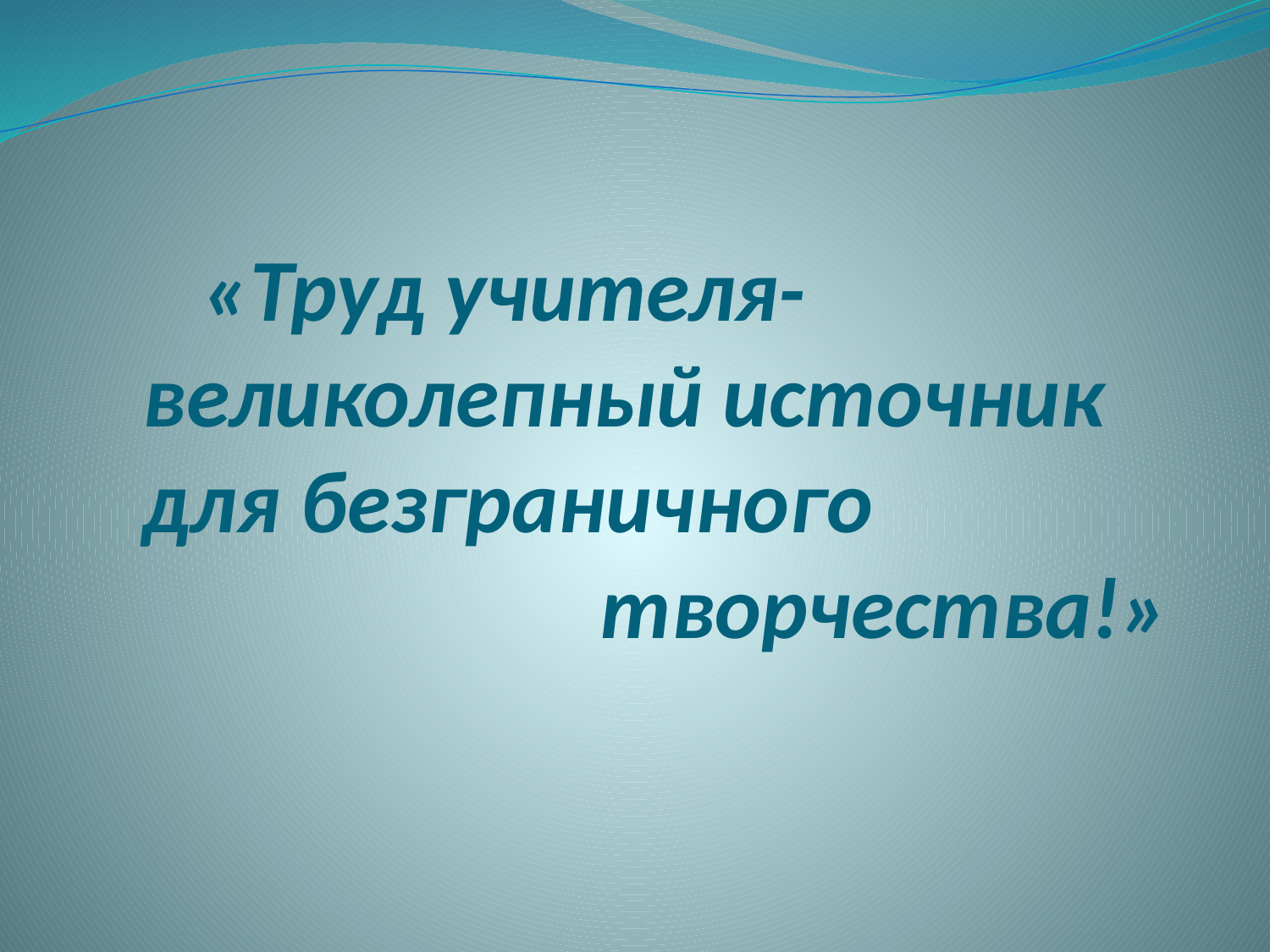

# «Труд учителя- великолепный источник для безграничного творчества!»